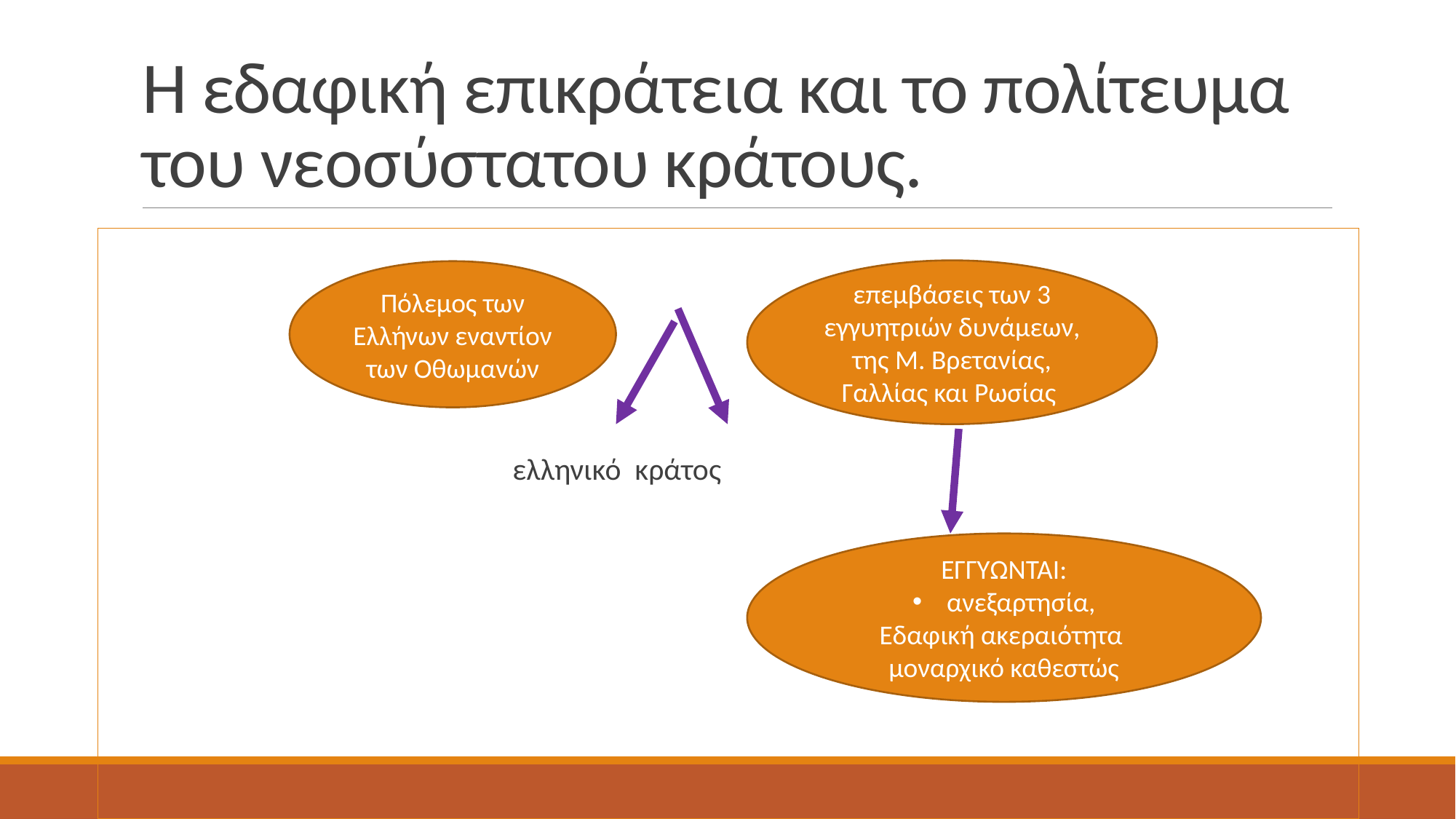

# Η εδαφική επικράτεια και το πολίτευμα του νεοσύστατου κράτους.

                                                            ελληνικό  κράτος

επεμβάσεις των 3 εγγυητριών δυνάμεων, της Μ. Βρετανίας, Γαλλίας και Ρωσίας
Πόλεμος των Ελλήνων εναντίον των Οθωμανών
ΕΓΓΥΩΝΤΑΙ:
ανεξαρτησία,
Εδαφική ακεραιότητα
μοναρχικό καθεστώς